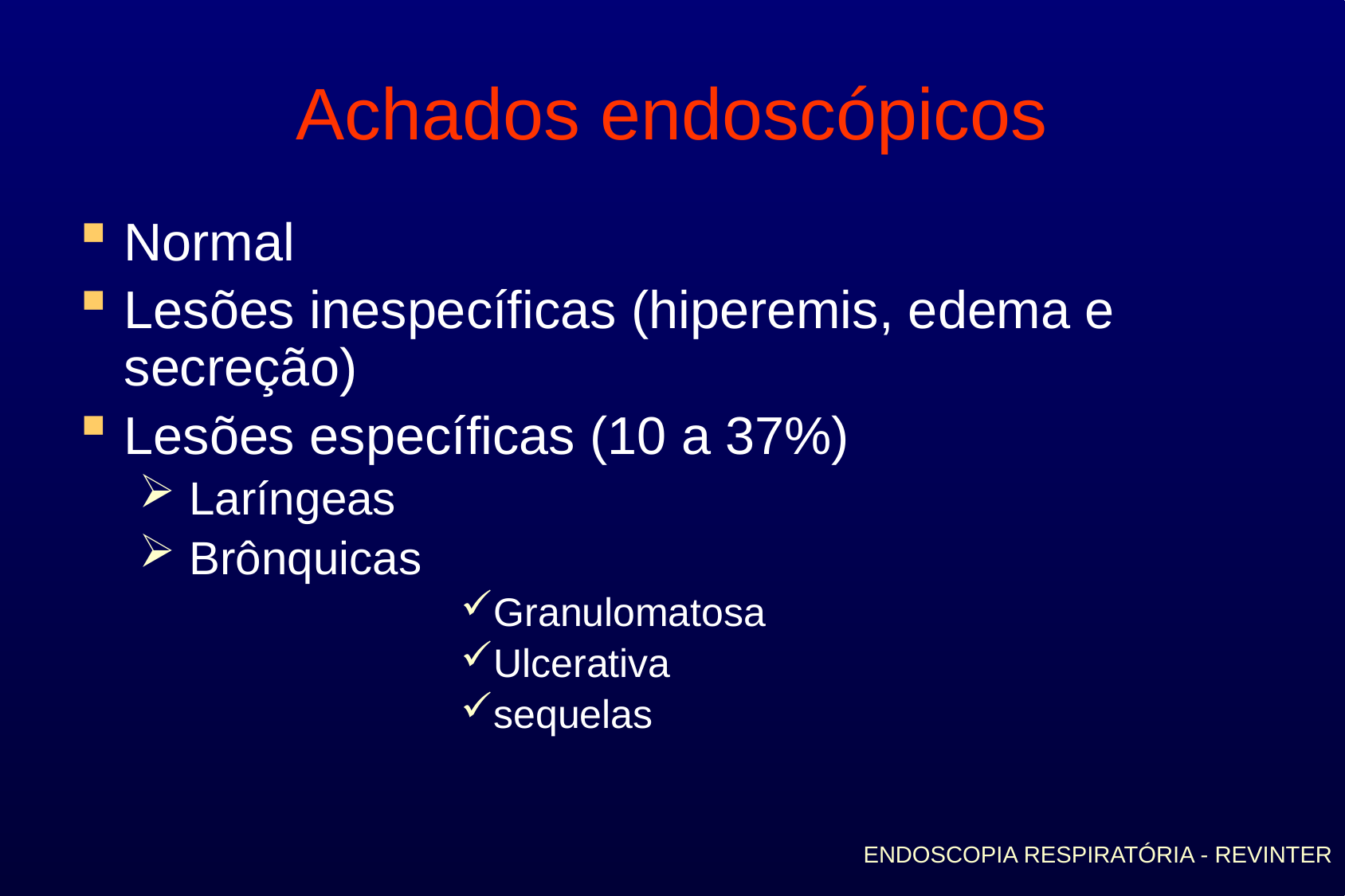

# Achados endoscópicos
Normal
Lesões inespecíficas (hiperemis, edema e secreção)
Lesões específicas (10 a 37%)
 Laríngeas
 Brônquicas
Granulomatosa
Ulcerativa
sequelas

ENDOSCOPIA RESPIRATÓRIA - REVINTER